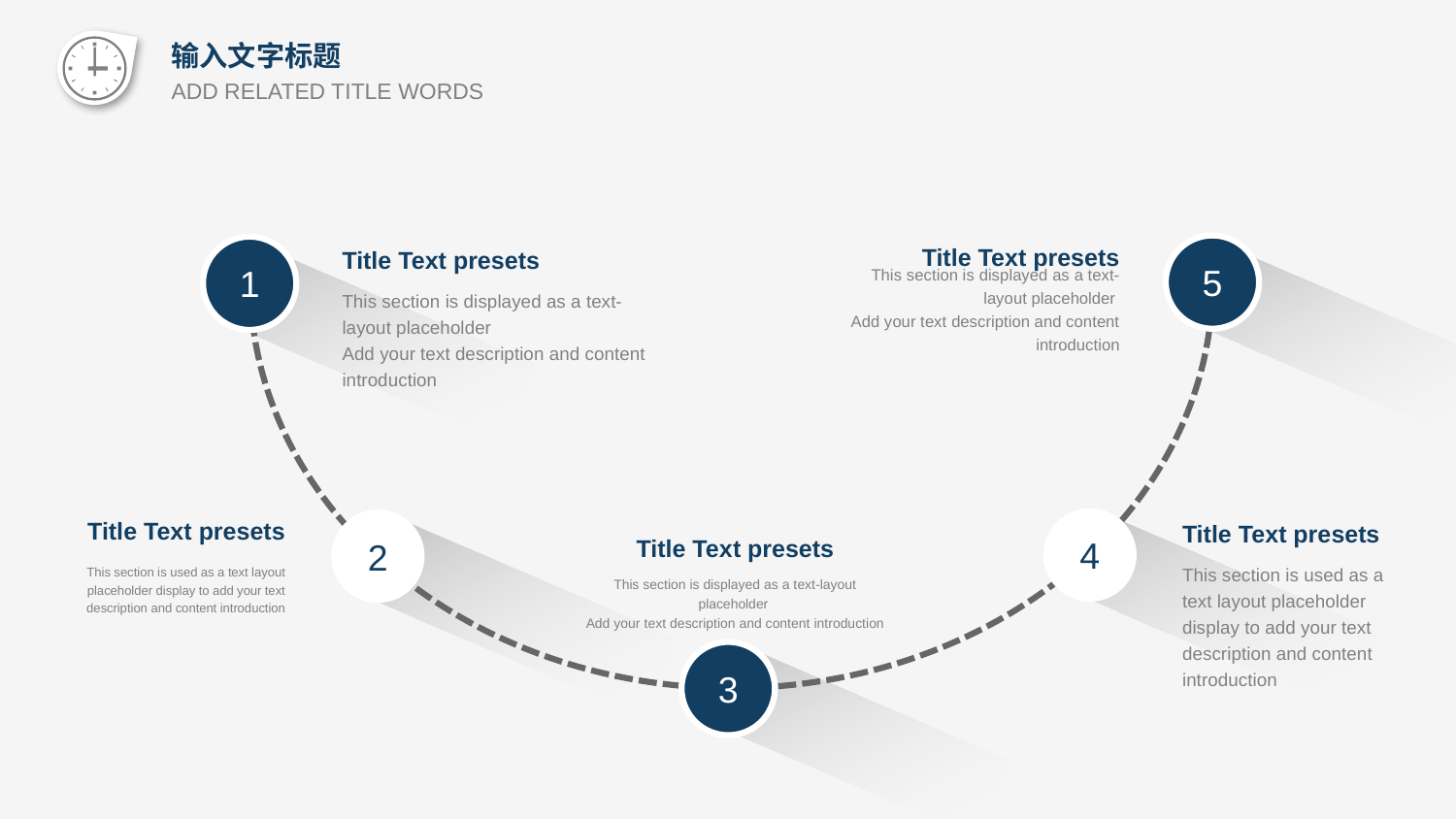

5
1
4
2
3

Title Text presets
This section is displayed as a text-layout placeholder
Add your text description and content introduction
Title Text presets
This section is displayed as a text-layout placeholder
Add your text description and content introduction

Title Text presets
This section is used as a text layout placeholder display to add your text description and content introduction
Title Text presets
This section is used as a text layout placeholder display to add your text description and content introduction
Title Text presets
This section is displayed as a text-layout placeholder
Add your text description and content introduction